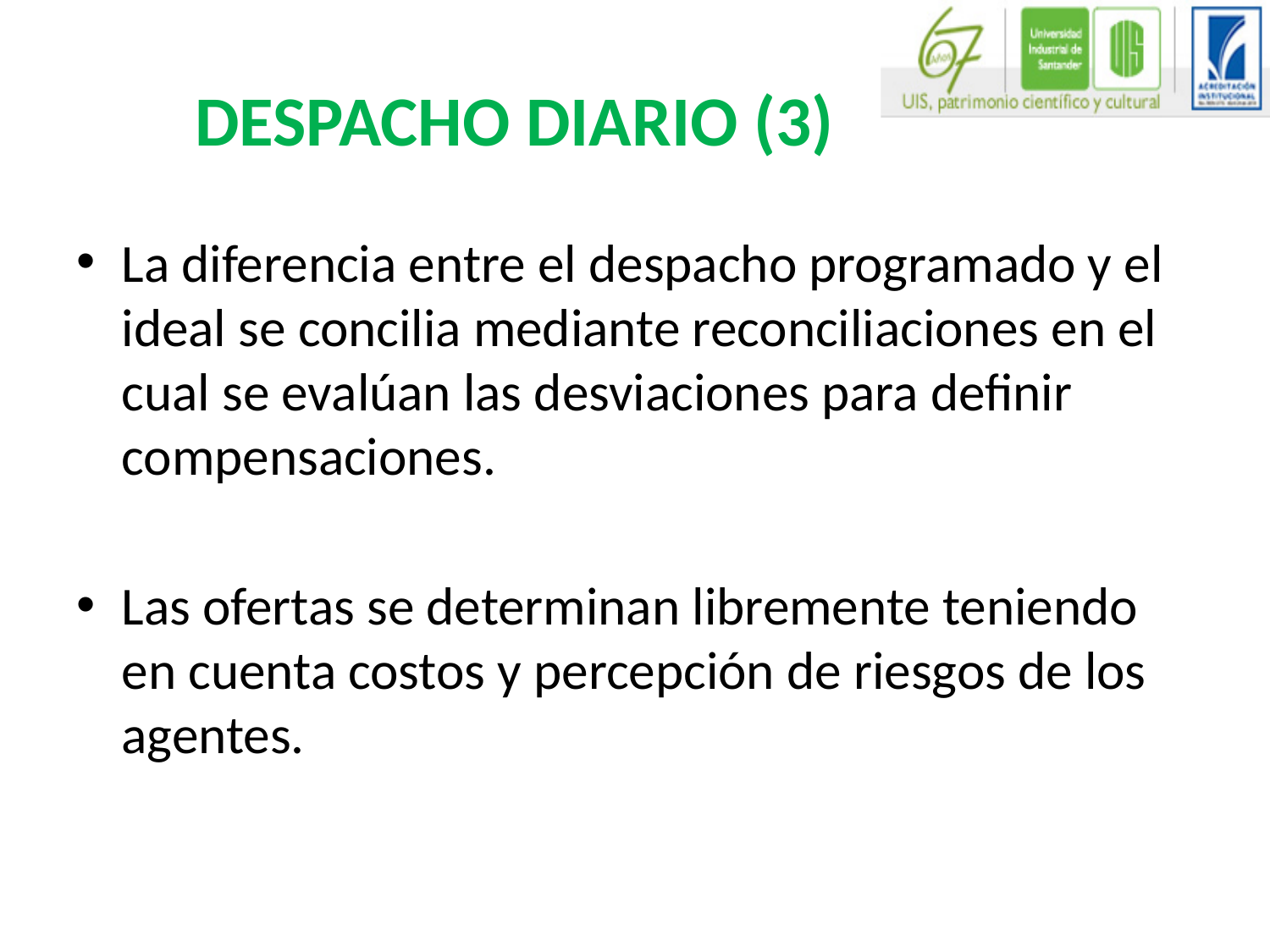

# DESPACHO DIARIO (3)
La diferencia entre el despacho programado y el ideal se concilia mediante reconciliaciones en el cual se evalúan las desviaciones para definir compensaciones.

Las ofertas se determinan libremente teniendo en cuenta costos y percepción de riesgos de los agentes.